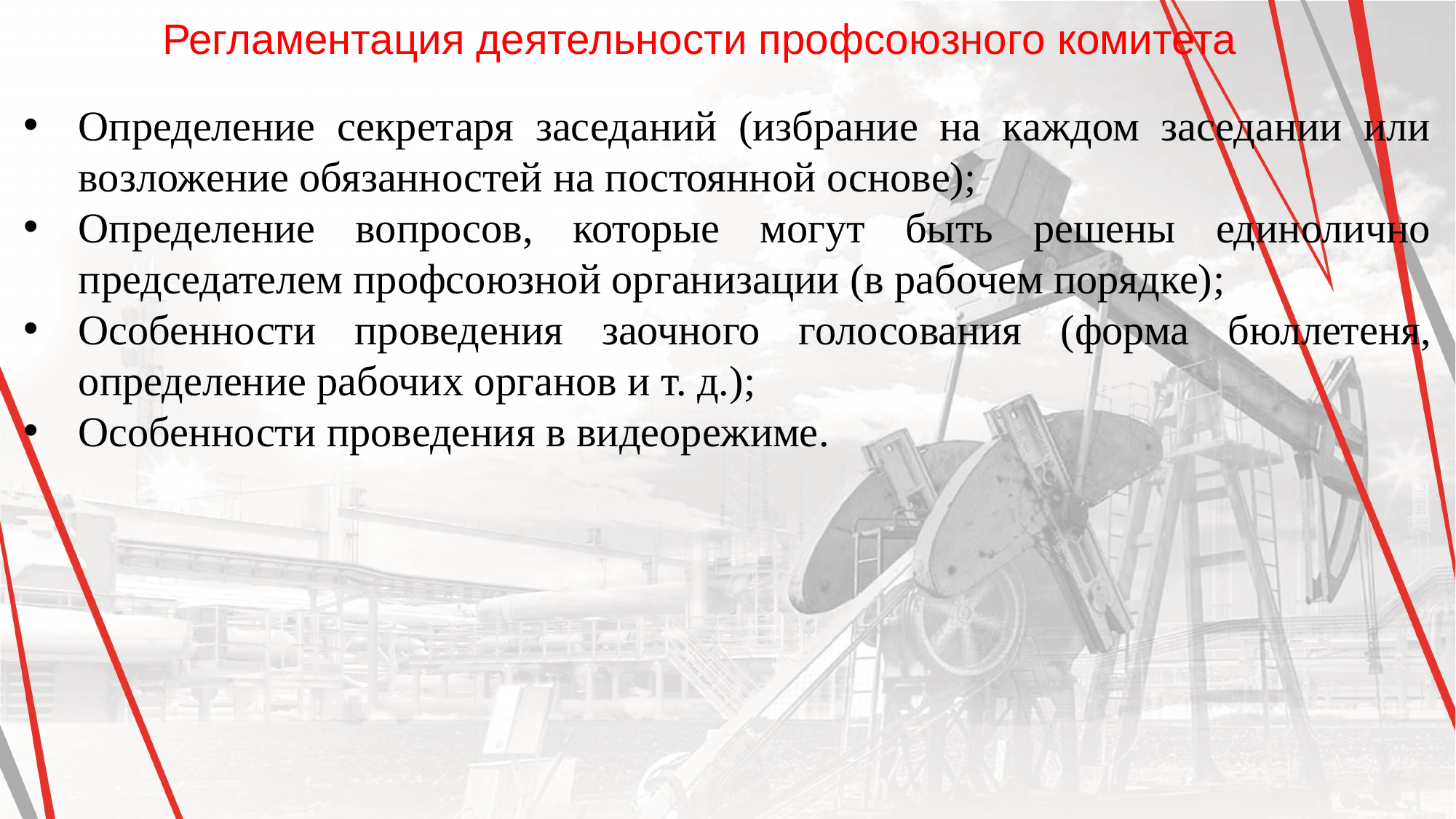

Регламентация деятельности профсоюзного комитета
Определение секретаря заседаний (избрание на каждом заседании или возложение обязанностей на постоянной основе);
Определение вопросов, которые могут быть решены единолично председателем профсоюзной организации (в рабочем порядке);
Особенности проведения заочного голосования (форма бюллетеня, определение рабочих органов и т. д.);
Особенности проведения в видеорежиме.